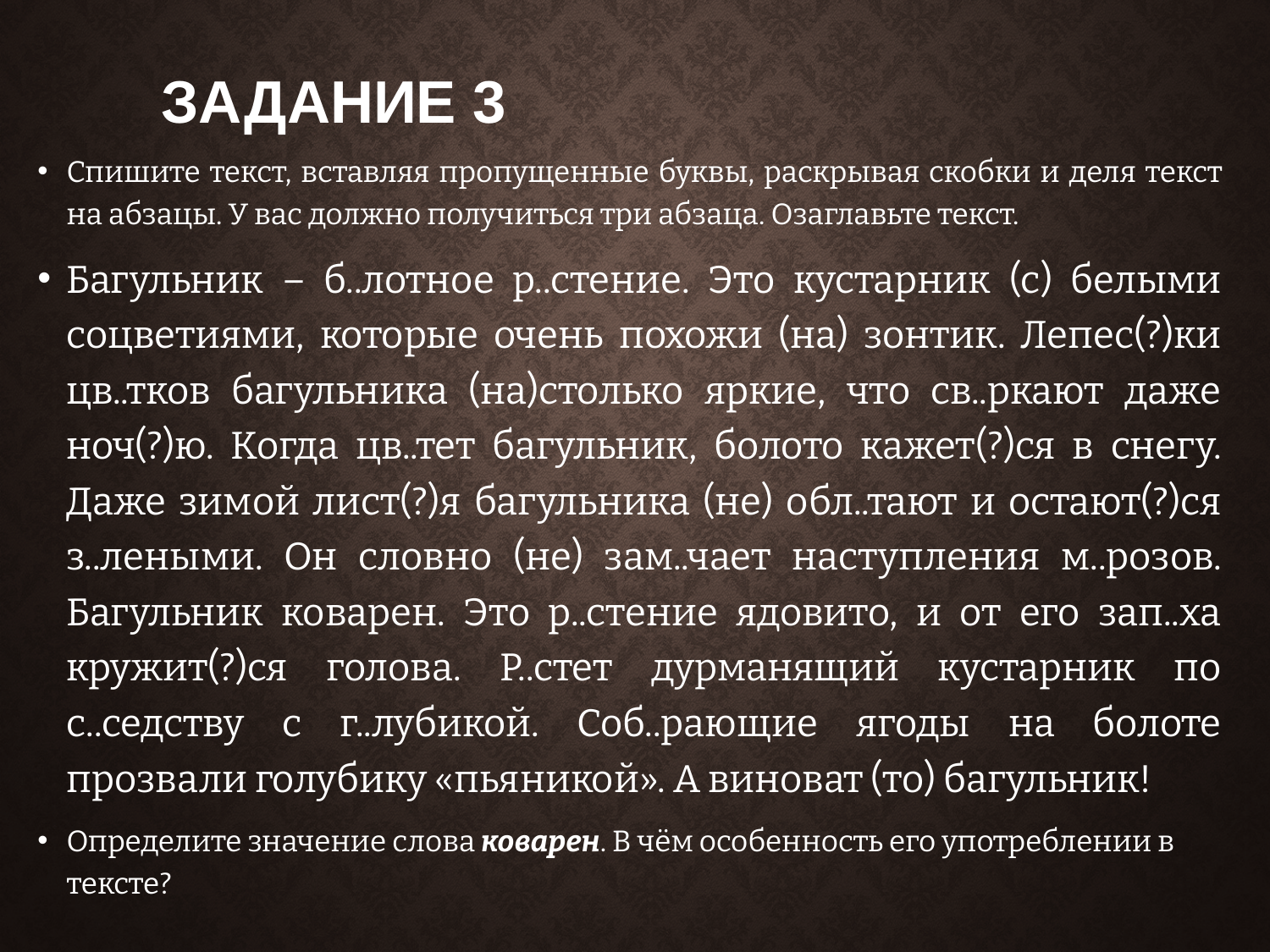

# Задание 3
Спишите текст, вставляя пропущенные буквы, раскрывая скобки и деля текст на абзацы. У вас должно получиться три абзаца. Озаглавьте текст.
Багульник – б..лотное р..стение. Это кустарник (с) белыми соцветиями, которые очень похожи (на) зонтик. Лепес(?)ки цв..тков багульника (на)столько яркие, что св..ркают даже ноч(?)ю. Когда цв..тет багульник, болото кажет(?)ся в снегу. Даже зимой лист(?)я багульника (не) обл..тают и остают(?)ся з..леными. Он словно (не) зам..чает наступления м..розов. Багульник коварен. Это р..стение ядовито, и от его зап..ха кружит(?)ся голова. Р..стет дурманящий кустарник по с..седству с г..лубикой. Соб..рающие ягоды на болоте прозвали голубику «пьяникой». А виноват (то) багульник!
Определите значение слова коварен. В чём особенность его употреблении в тексте?